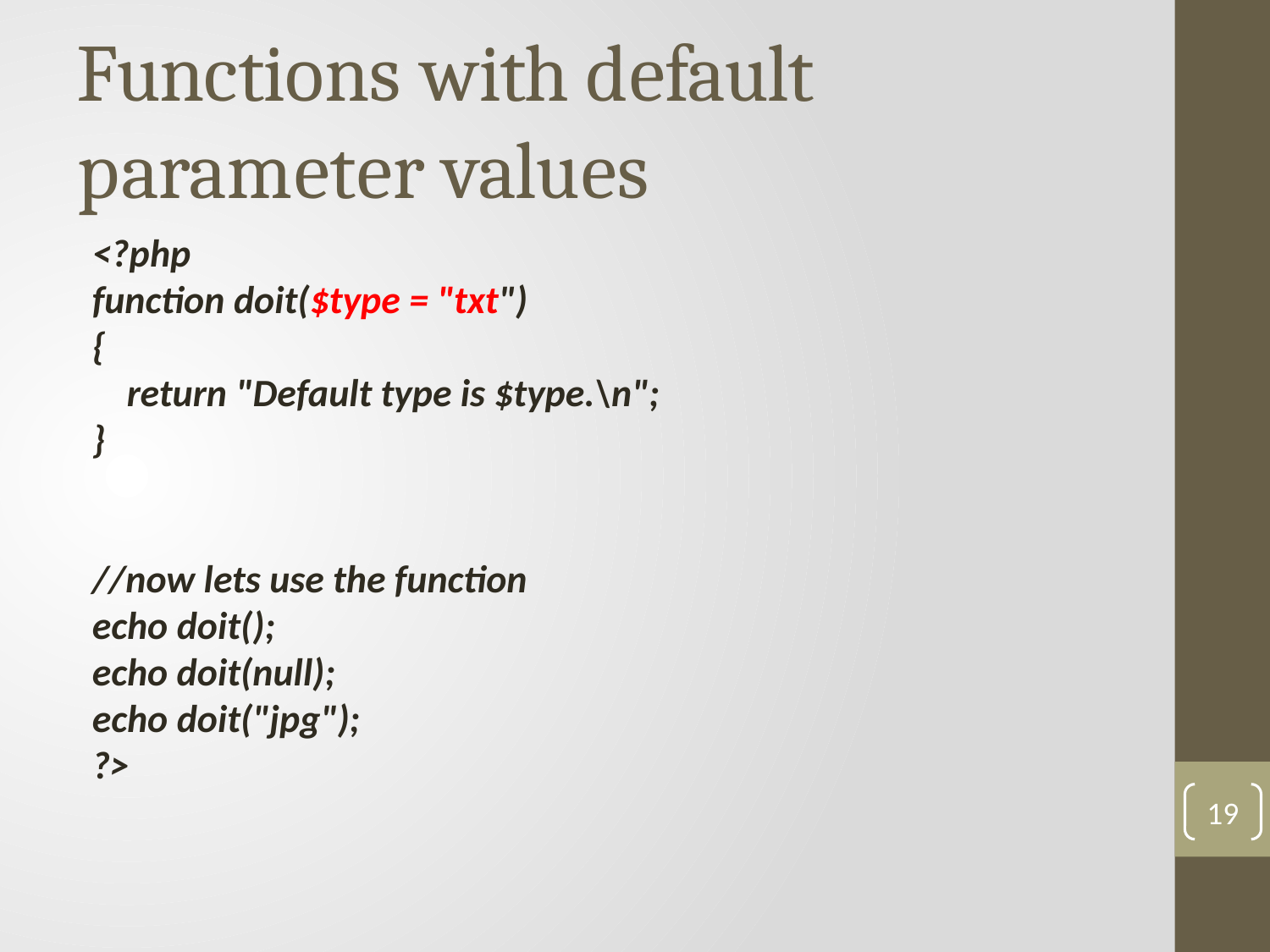

# Functions with default parameter values
<?php
function doit($type = "txt")
{
    return "Default type is $type.\n";
}
//now lets use the function
echo doit();
echo doit(null);
echo doit("jpg");
?>
19